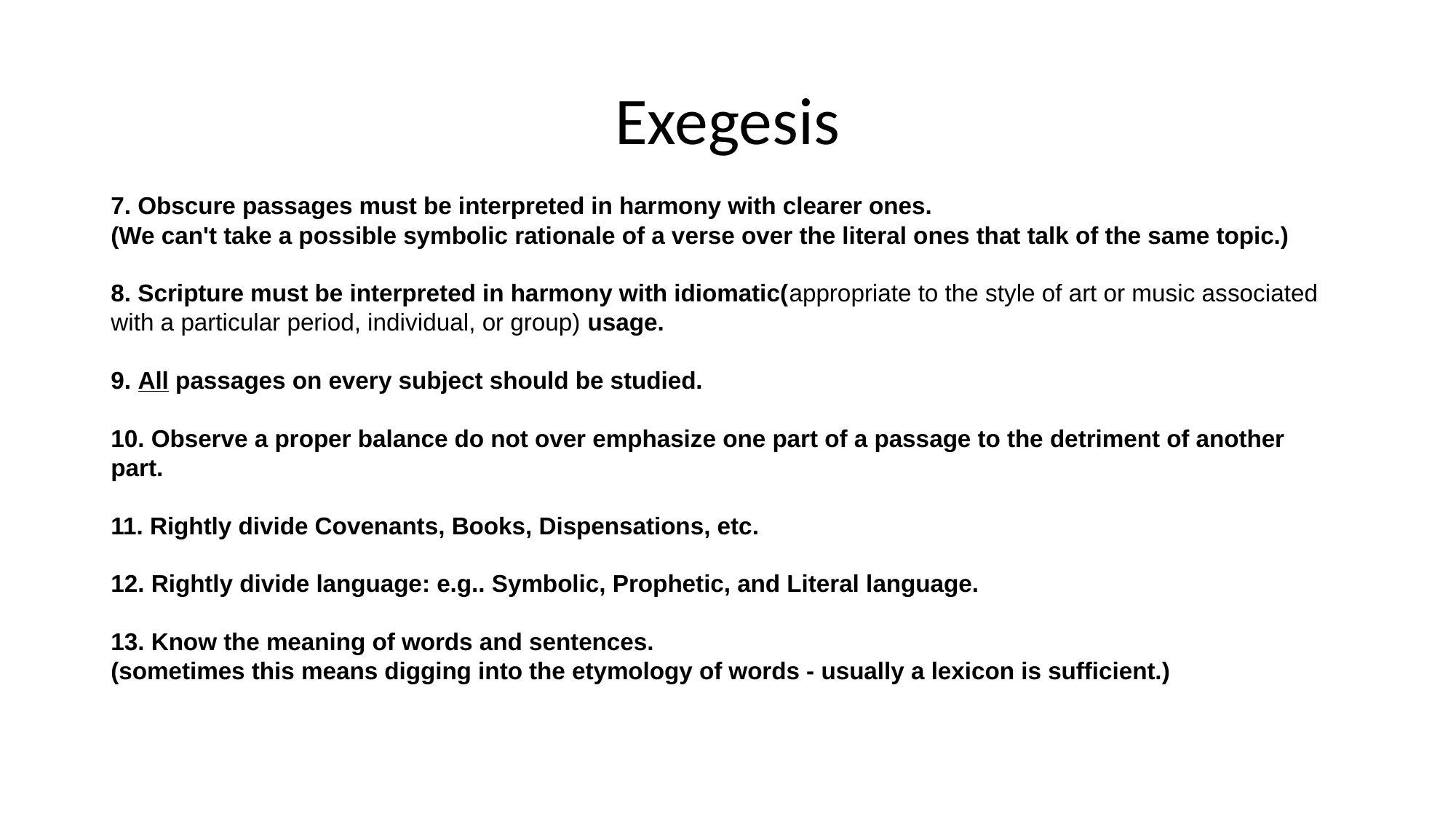

Exegesis
7. Obscure passages must be interpreted in harmony with clearer ones.
(We can't take a possible symbolic rationale of a verse over the literal ones that talk of the same topic.)
8. Scripture must be interpreted in harmony with idiomatic(appropriate to the style of art or music associated with a particular period, individual, or group) usage.
9. All passages on every subject should be studied.
10. Observe a proper balance do not over emphasize one part of a passage to the detriment of another part.
11. Rightly divide Covenants, Books, Dispensations, etc.
12. Rightly divide language: e.g.. Symbolic, Prophetic, and Literal language.
13. Know the meaning of words and sentences.
(sometimes this means digging into the etymology of words - usually a lexicon is sufficient.)